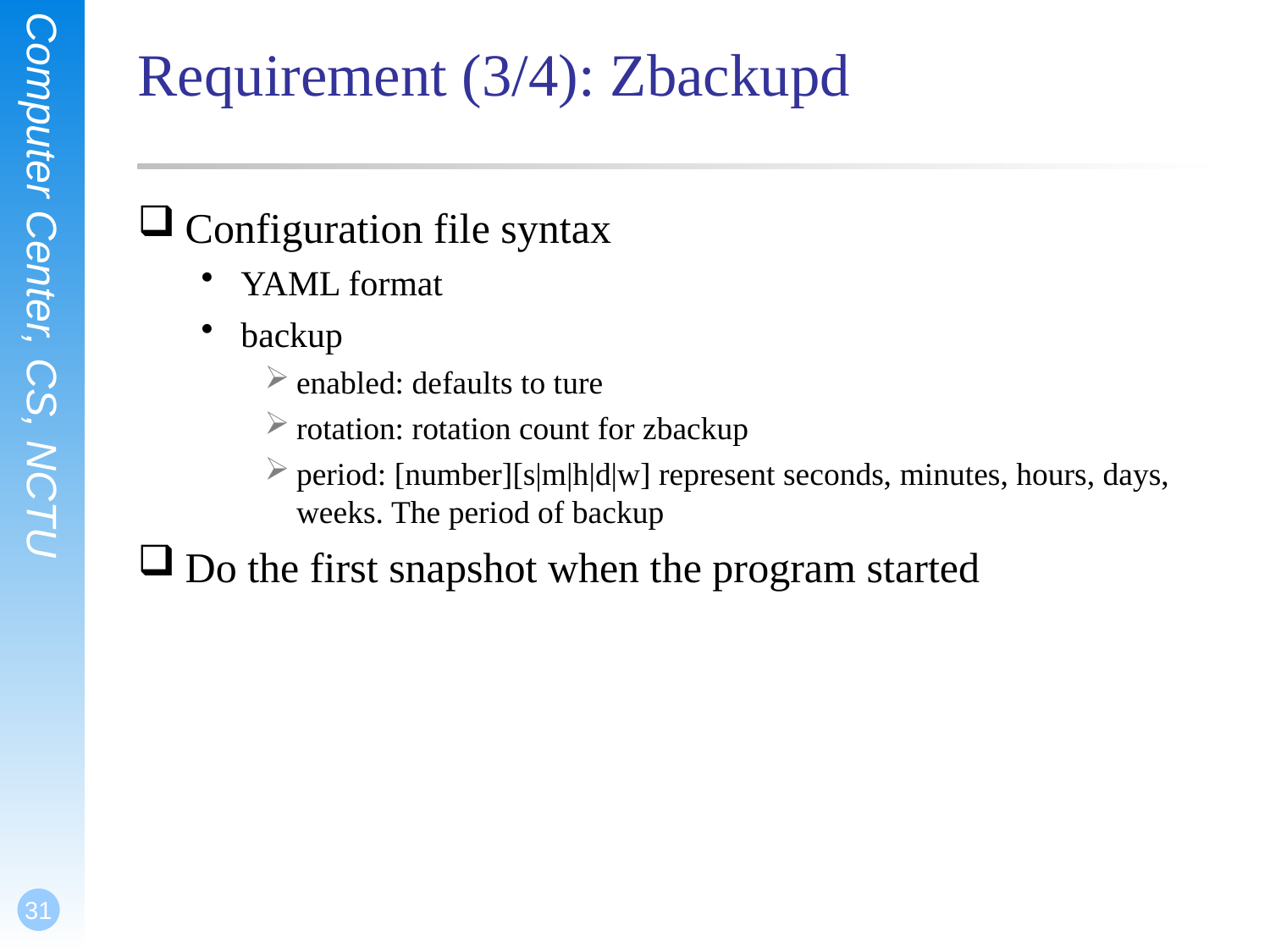

# Requirement (3/4): Zbackupd
Configuration file syntax
YAML format
backup
enabled: defaults to ture
rotation: rotation count for zbackup
period: [number][s|m|h|d|w] represent seconds, minutes, hours, days, weeks. The period of backup
Do the first snapshot when the program started